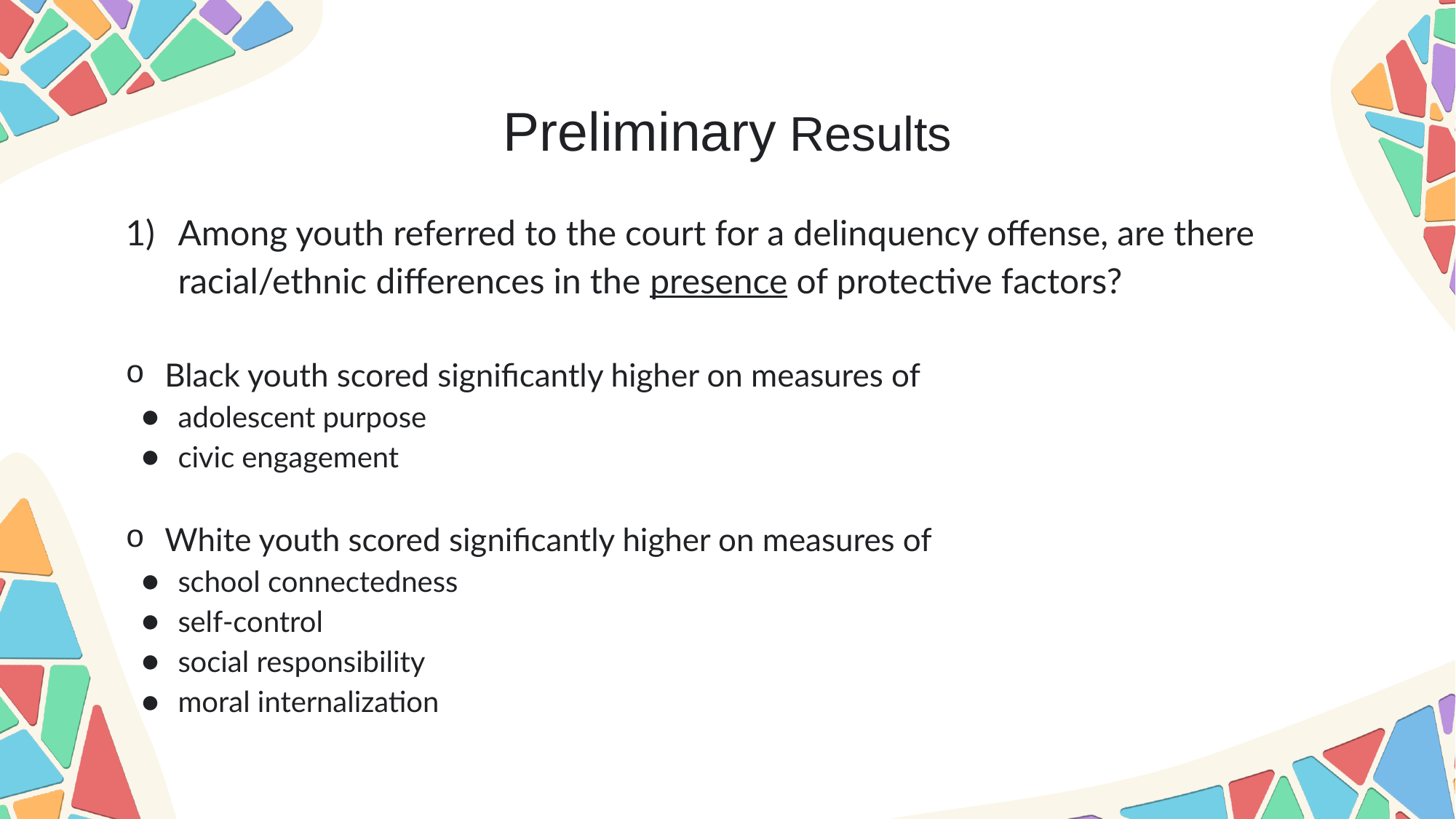

Preliminary Results
Among youth referred to the court for a delinquency offense, are there racial/ethnic differences in the presence of protective factors?

Black youth scored significantly higher on measures of
adolescent purpose
civic engagement

White youth scored significantly higher on measures of
school connectedness
self-control
social responsibility
moral internalization